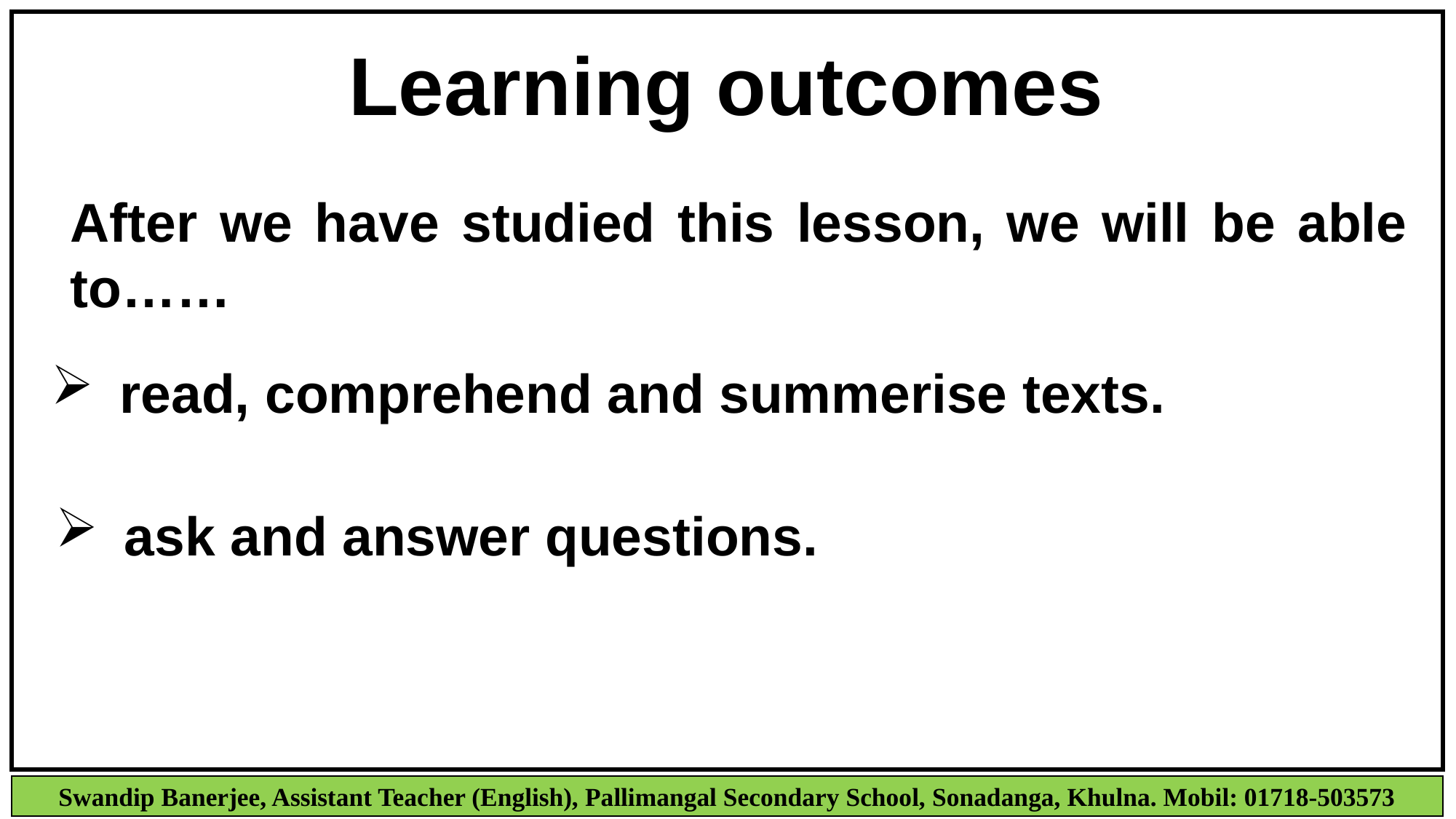

Learning outcomes
After we have studied this lesson, we will be able to……
read, comprehend and summerise texts.
ask and answer questions.